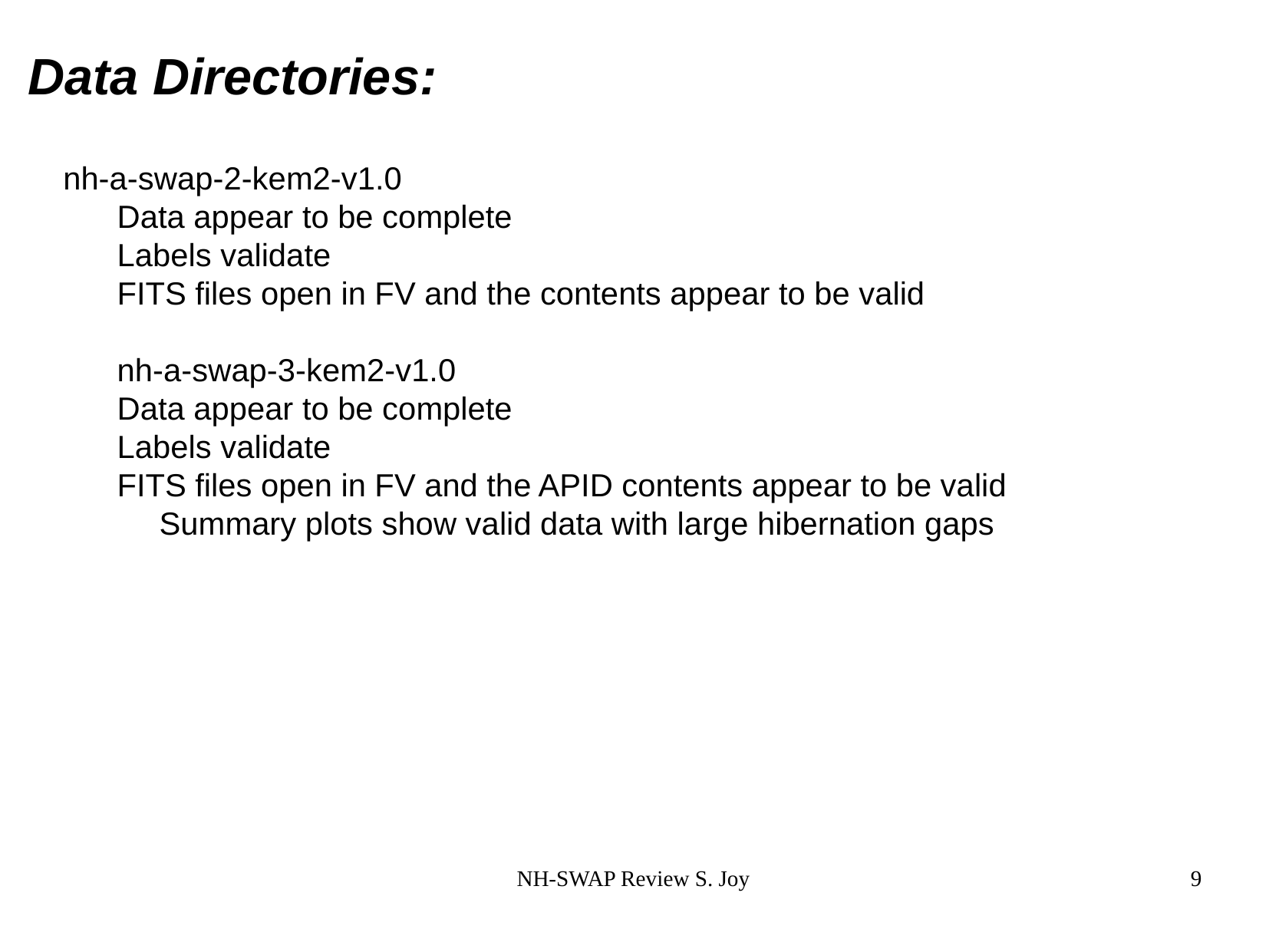

Data Directories:
nh-a-swap-2-kem2-v1.0
Data appear to be complete
Labels validate
FITS files open in FV and the contents appear to be valid

nh-a-swap-3-kem2-v1.0
Data appear to be complete
Labels validate
FITS files open in FV and the APID contents appear to be valid
  Summary plots show valid data with large hibernation gaps

nh-a-swap-2nh-a-swap-2-kem1-v4.0-kem1-v4.0
NH-SWAP Review S. Joy
9